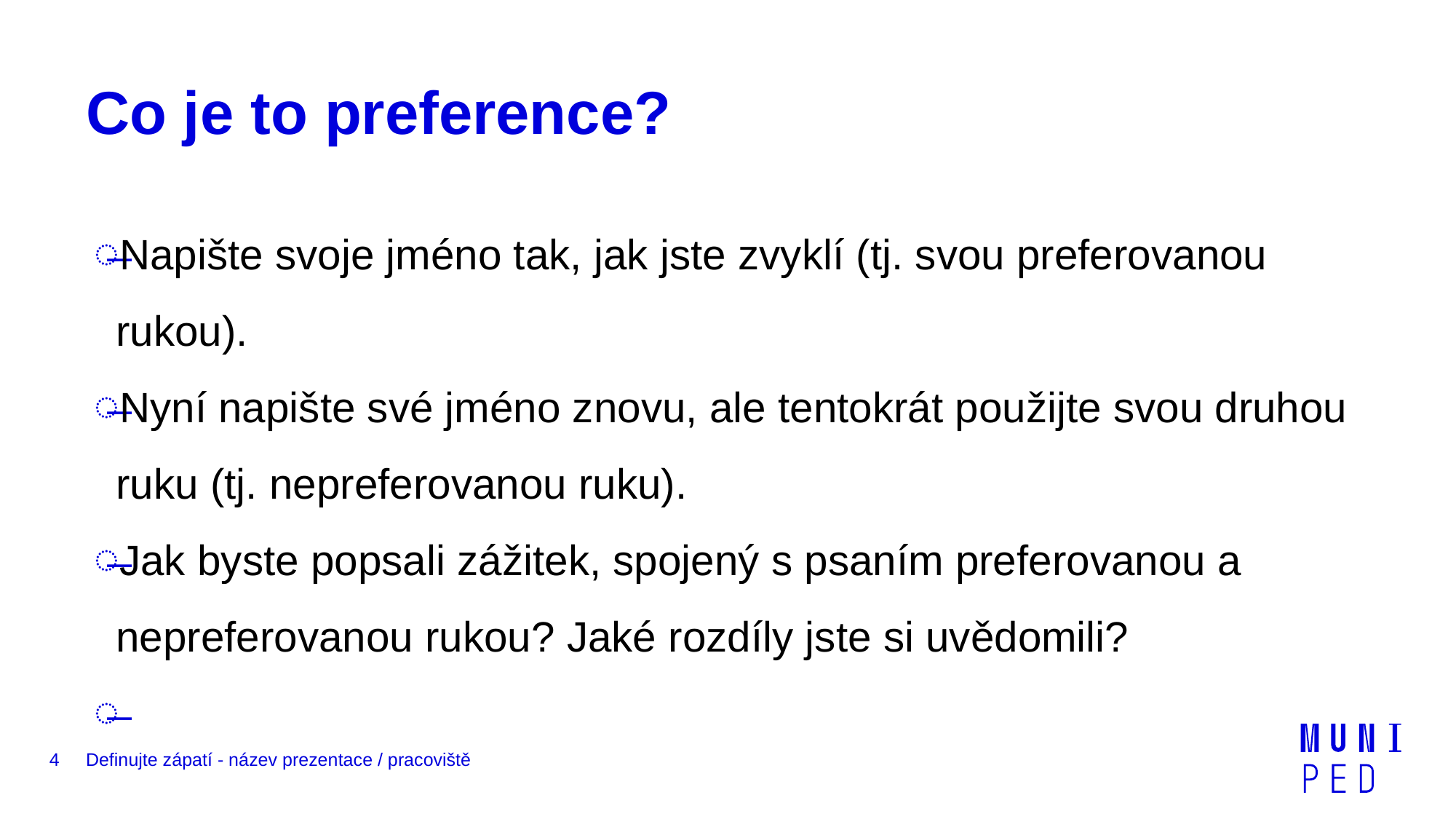

# Co je to preference?
Napište svoje jméno tak, jak jste zvyklí (tj. svou preferovanou rukou).
Nyní napište své jméno znovu, ale tentokrát použijte svou druhou ruku (tj. nepreferovanou ruku).
Jak byste popsali zážitek, spojený s psaním preferovanou a nepreferovanou rukou? Jaké rozdíly jste si uvědomili?

4
Definujte zápatí - název prezentace / pracoviště